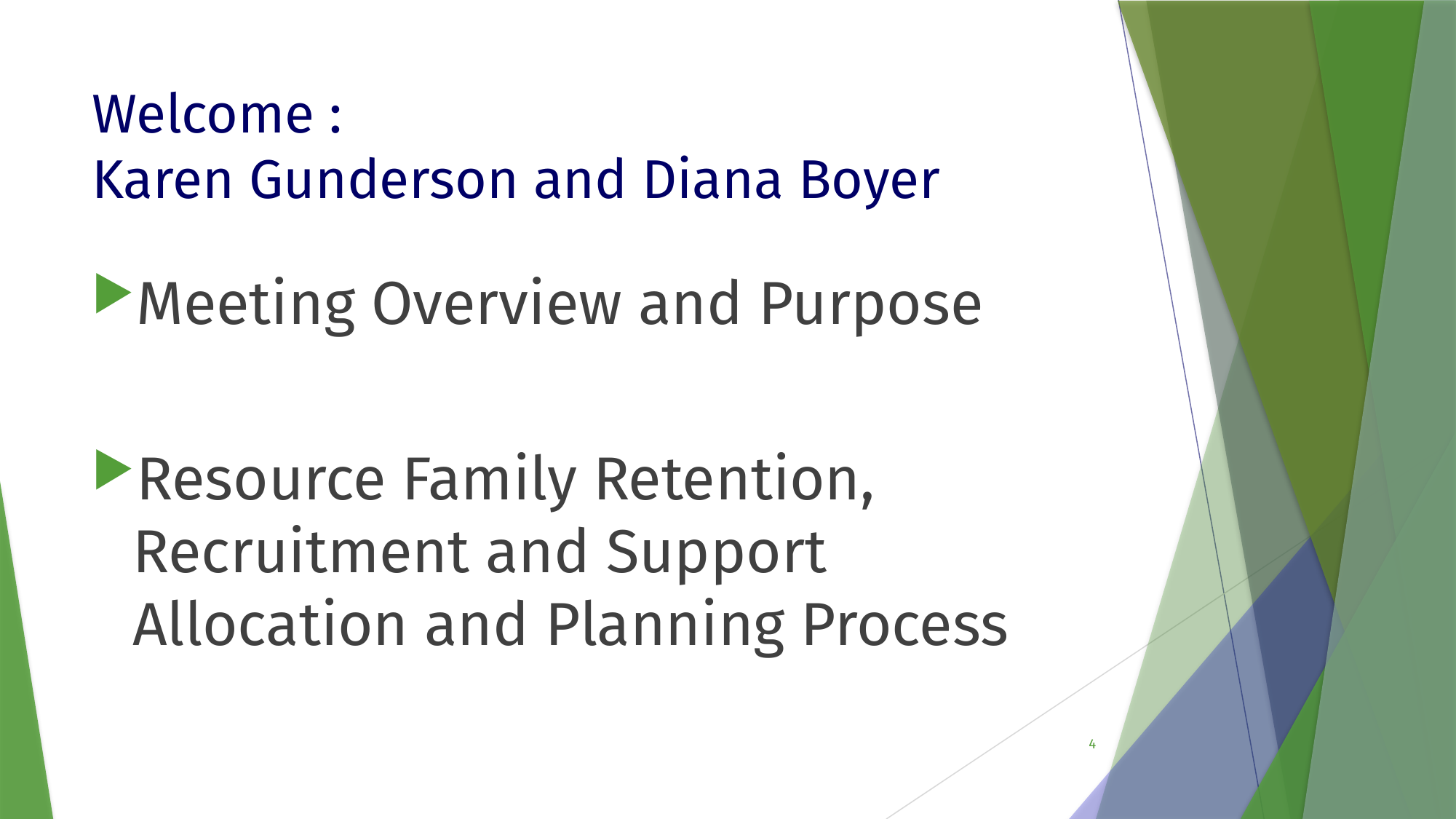

# Welcome : Karen Gunderson and Diana Boyer
Meeting Overview and Purpose

Resource Family Retention, Recruitment and Support Allocation and Planning Process

4